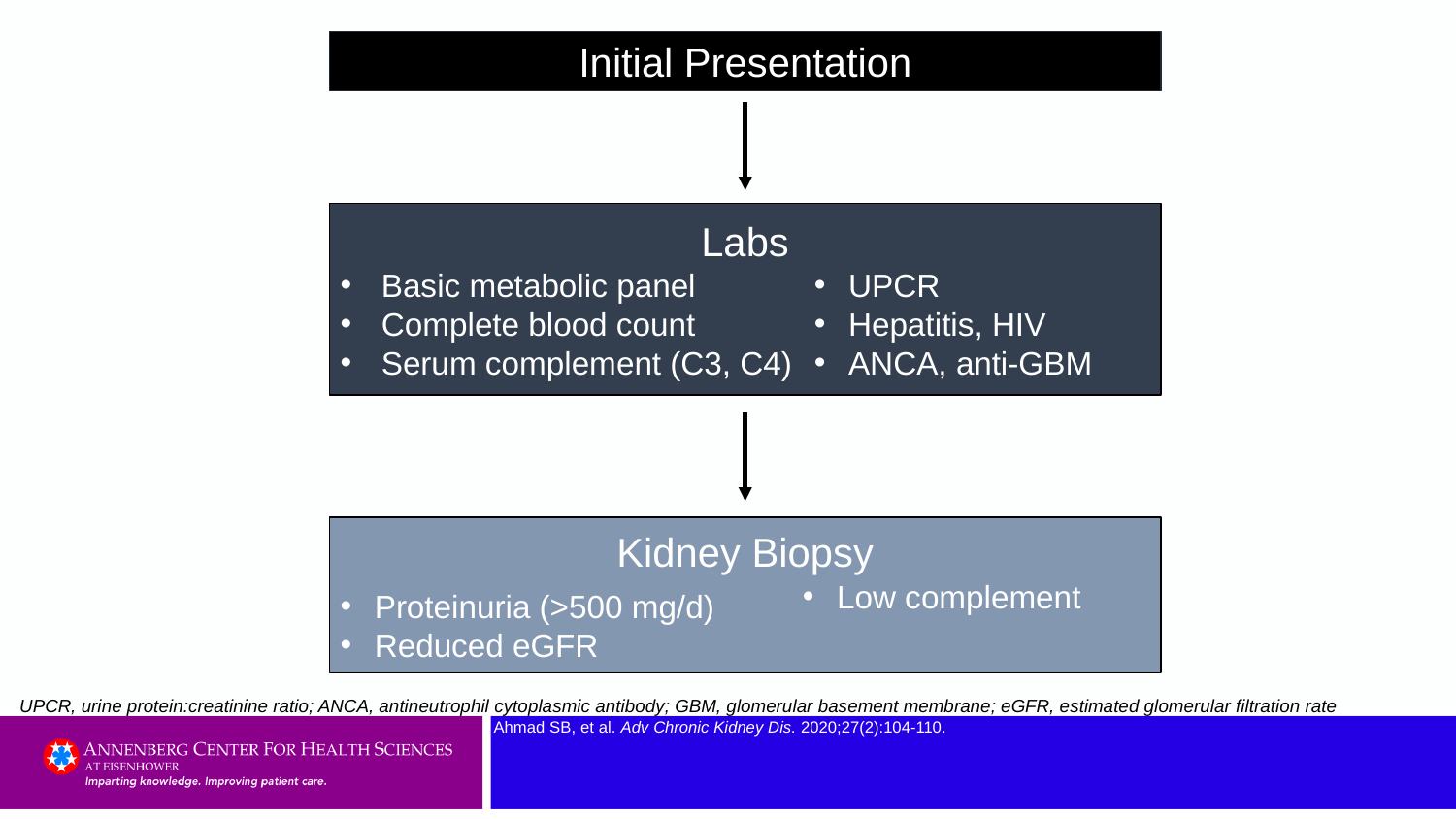

Initial Presentation
Labs
Basic metabolic panel
Complete blood count
Serum complement (C3, C4)
UPCR
Hepatitis, HIV
ANCA, anti-GBM
Kidney Biopsy

Proteinuria (>500 mg/d)
Reduced eGFR
Low complement
UPCR, urine protein:creatinine ratio; ANCA, antineutrophil cytoplasmic antibody; GBM, glomerular basement membrane; eGFR, estimated glomerular filtration rate
Ahmad SB, et al. Adv Chronic Kidney Dis. 2020;27(2):104-110.